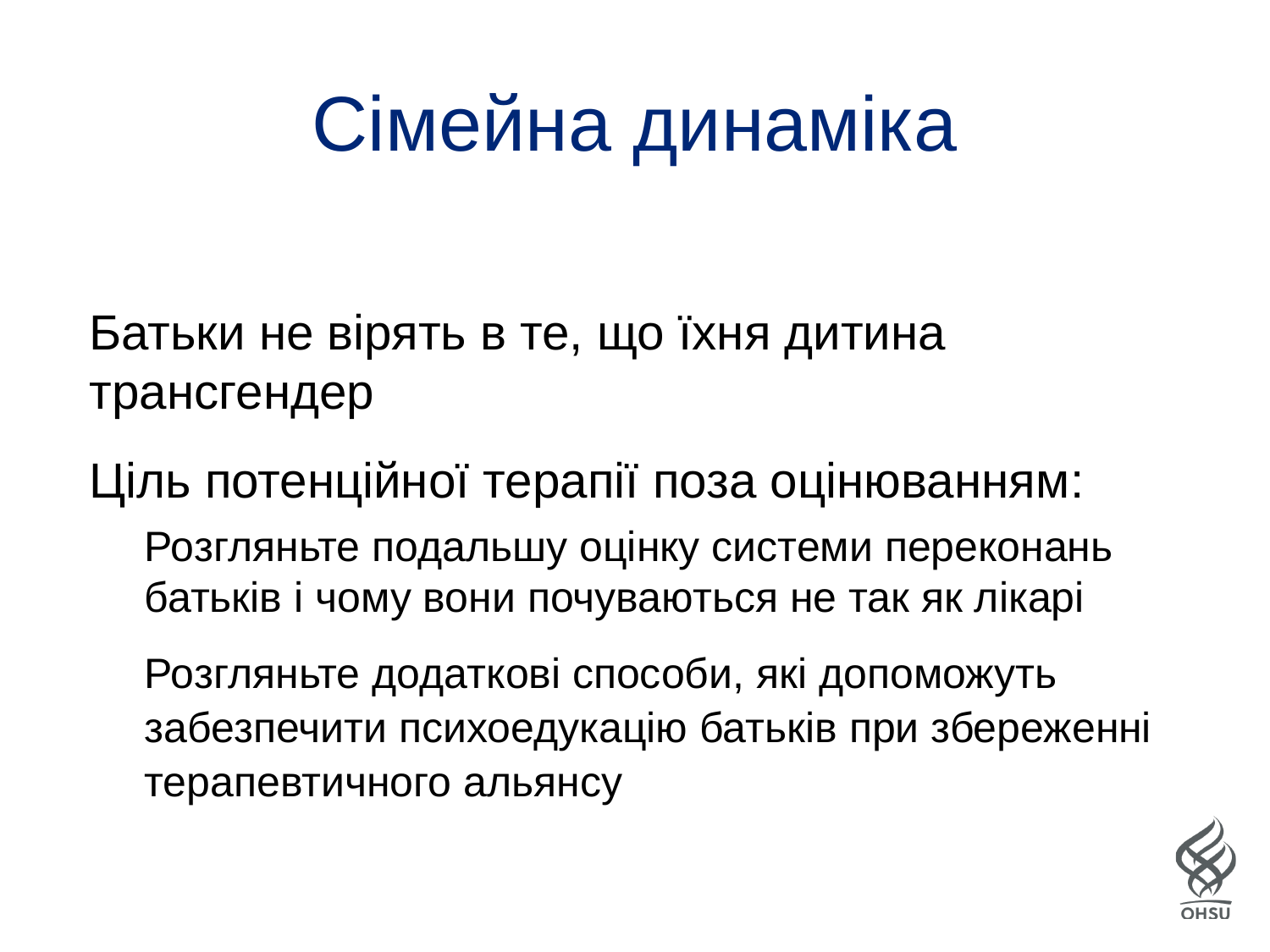

# Сімейна динаміка
Батьки не вірять в те, що їхня дитина трансгендер

Ціль потенційної терапії поза оцінюванням:
Розгляньте подальшу оцінку системи переконань батьків і чому вони почуваються не так як лікарі
Розгляньте додаткові способи, які допоможуть забезпечити психоедукацію батьків при збереженні терапевтичного альянсу